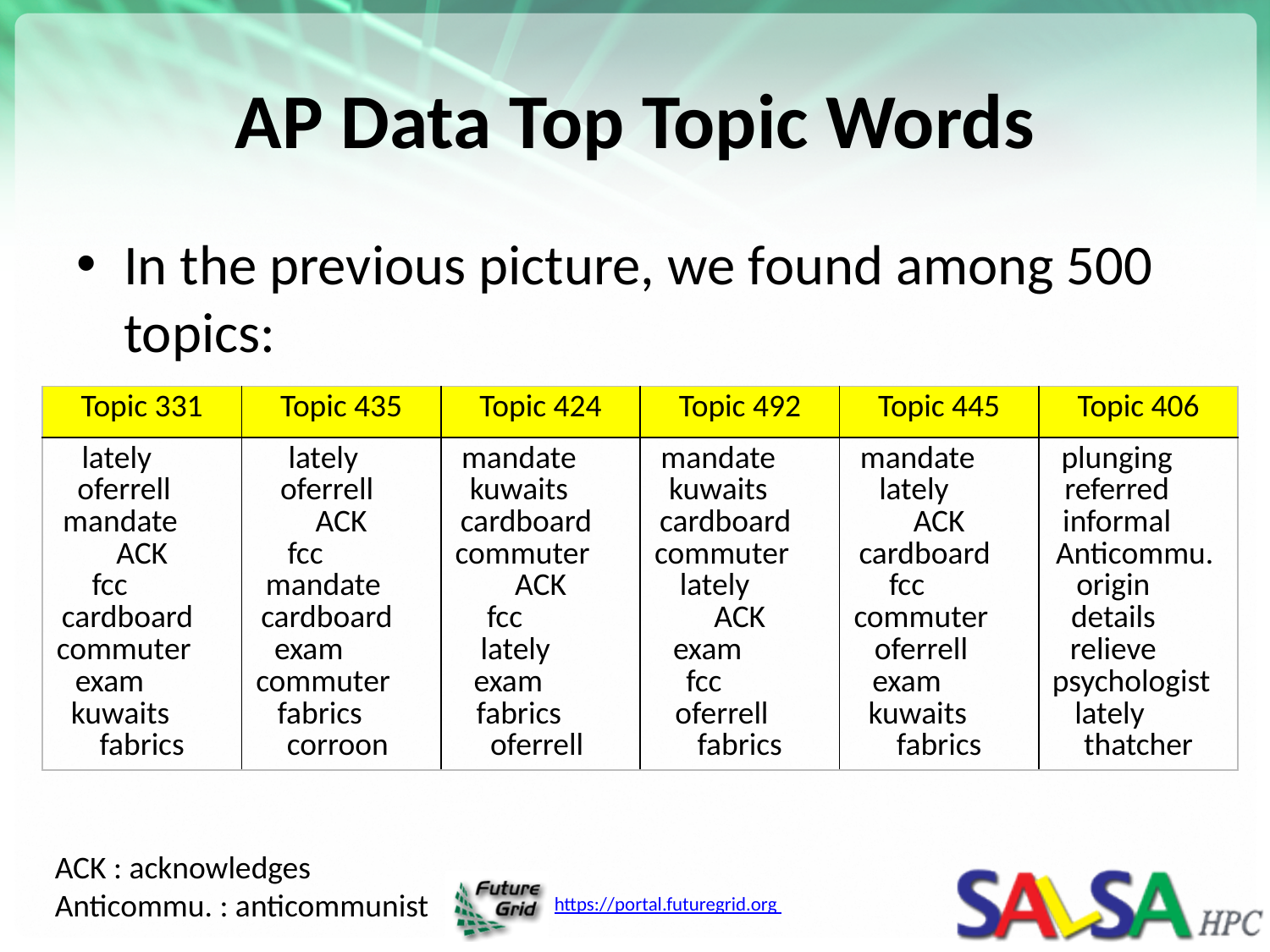

# AP Data Top Topic Words
In the previous picture, we found among 500 topics:
| Topic 331 | Topic 435 | Topic 424 | Topic 492 | Topic 445 | Topic 406 |
| --- | --- | --- | --- | --- | --- |
| lately oferrell mandate ACK fcc cardboard commuter exam kuwaits fabrics | lately oferrell ACK fcc mandate cardboard exam commuter fabrics corroon | mandate kuwaits cardboard commuter ACK fcc lately exam fabrics oferrell | mandate kuwaits cardboard commuter lately ACK exam fcc oferrell fabrics | mandate lately ACK cardboard fcc commuter oferrell exam kuwaits fabrics | plunging referred informal Anticommu. origin details relieve psychologist lately thatcher |
ACK : acknowledges
Anticommu. : anticommunist